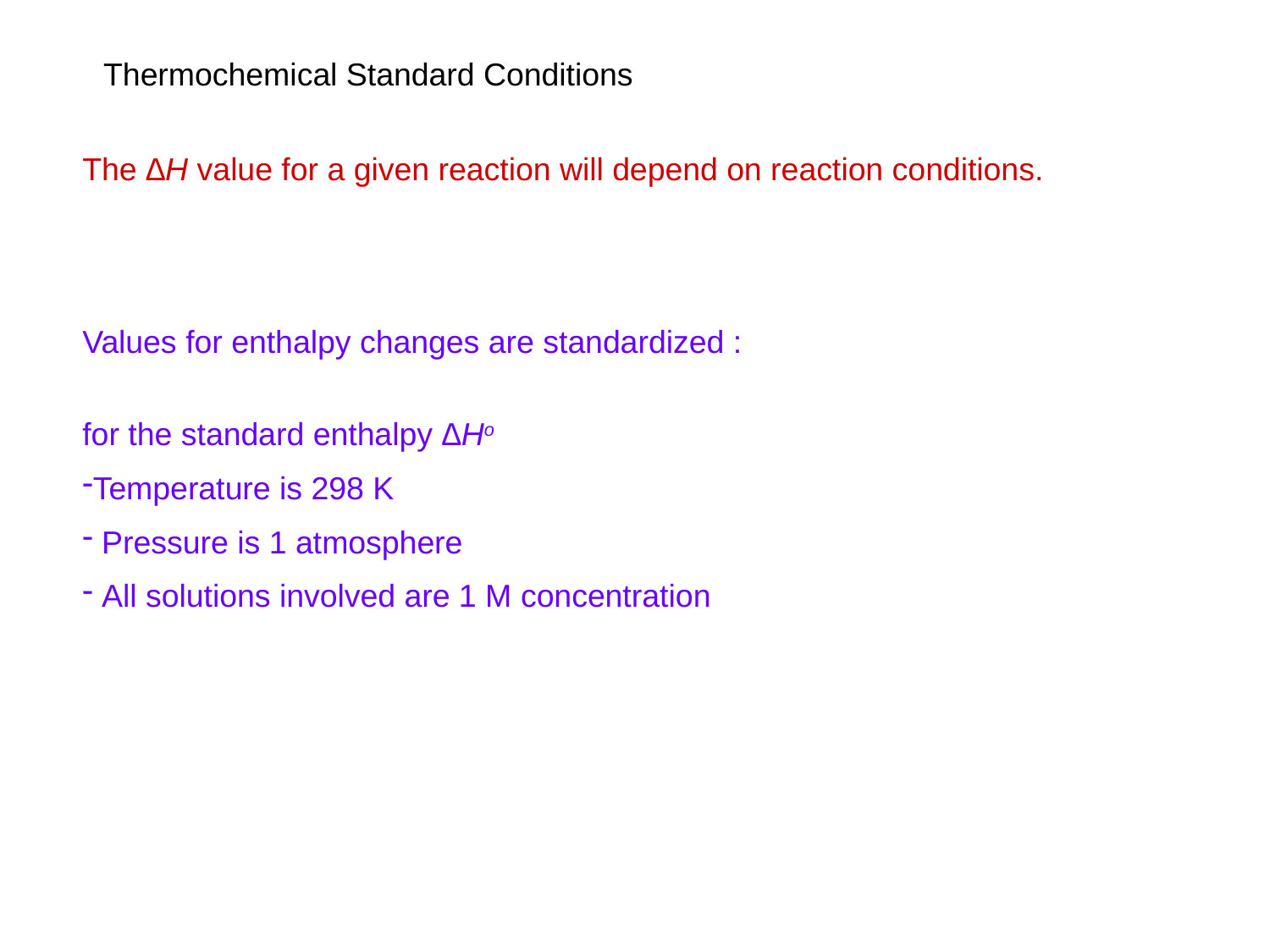

Thermochemical Standard Conditions
The ∆H value for a given reaction will depend on reaction conditions.
Values for enthalpy changes are standardized :
for the standard enthalpy ∆Ho
Temperature is 298 K
 Pressure is 1 atmosphere
 All solutions involved are 1 M concentration